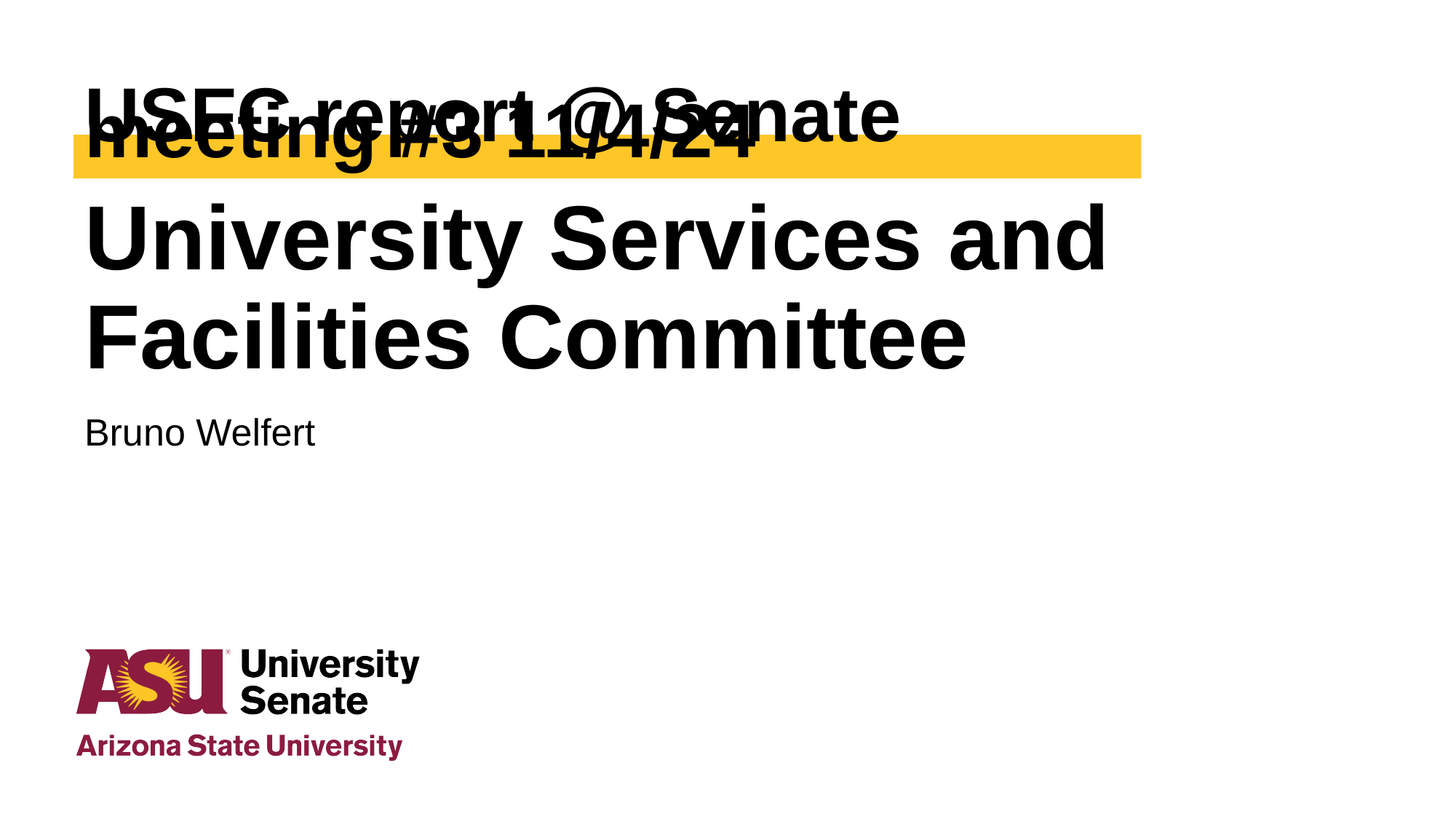

USFC report @ Senate meeting #3 11/4/24

# University Services and Facilities Committee
Bruno Welfert